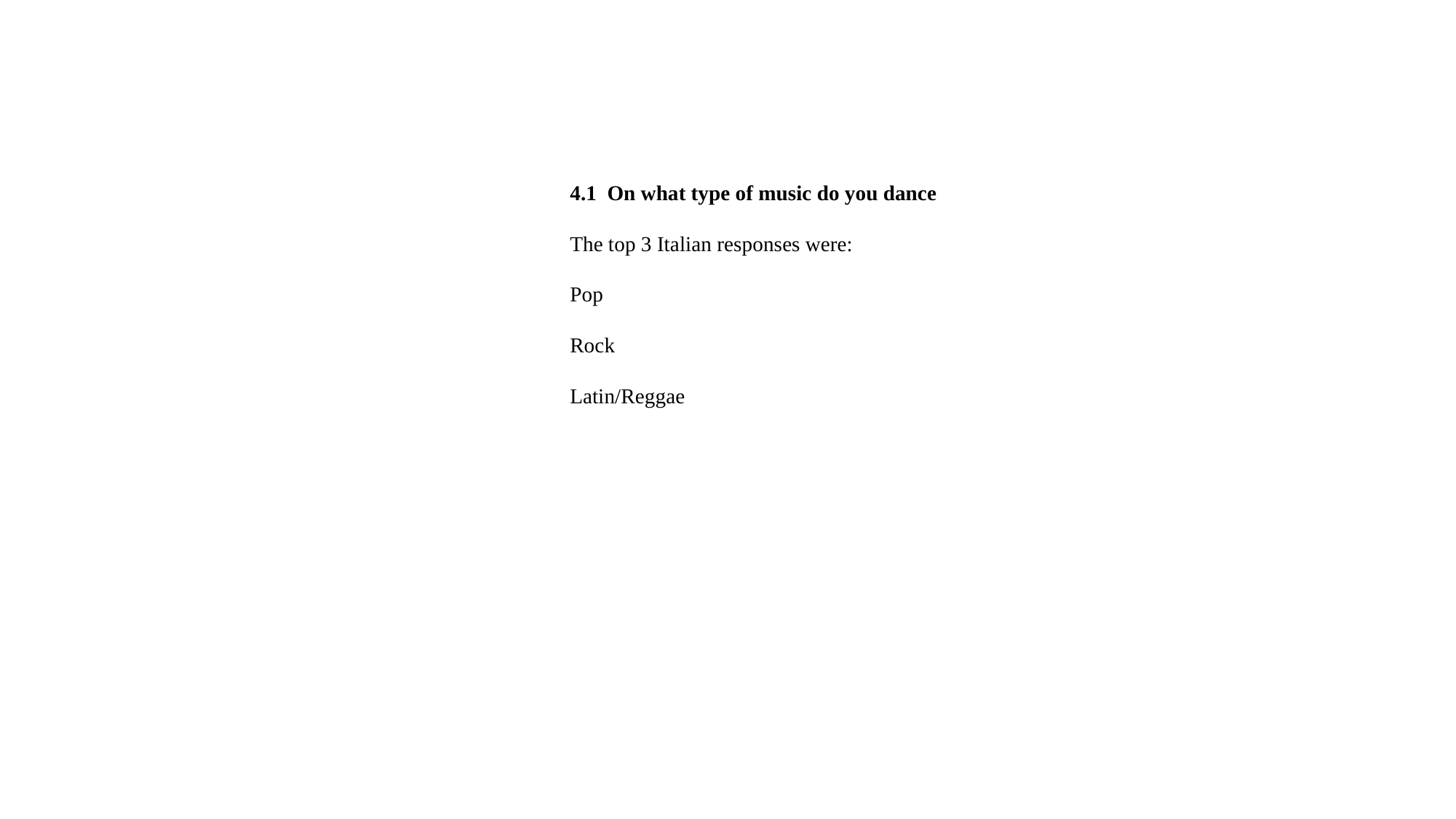

# 4.1  On what type of music do you dance The top 3 Italian responses were: Pop Rock Latin/Reggae